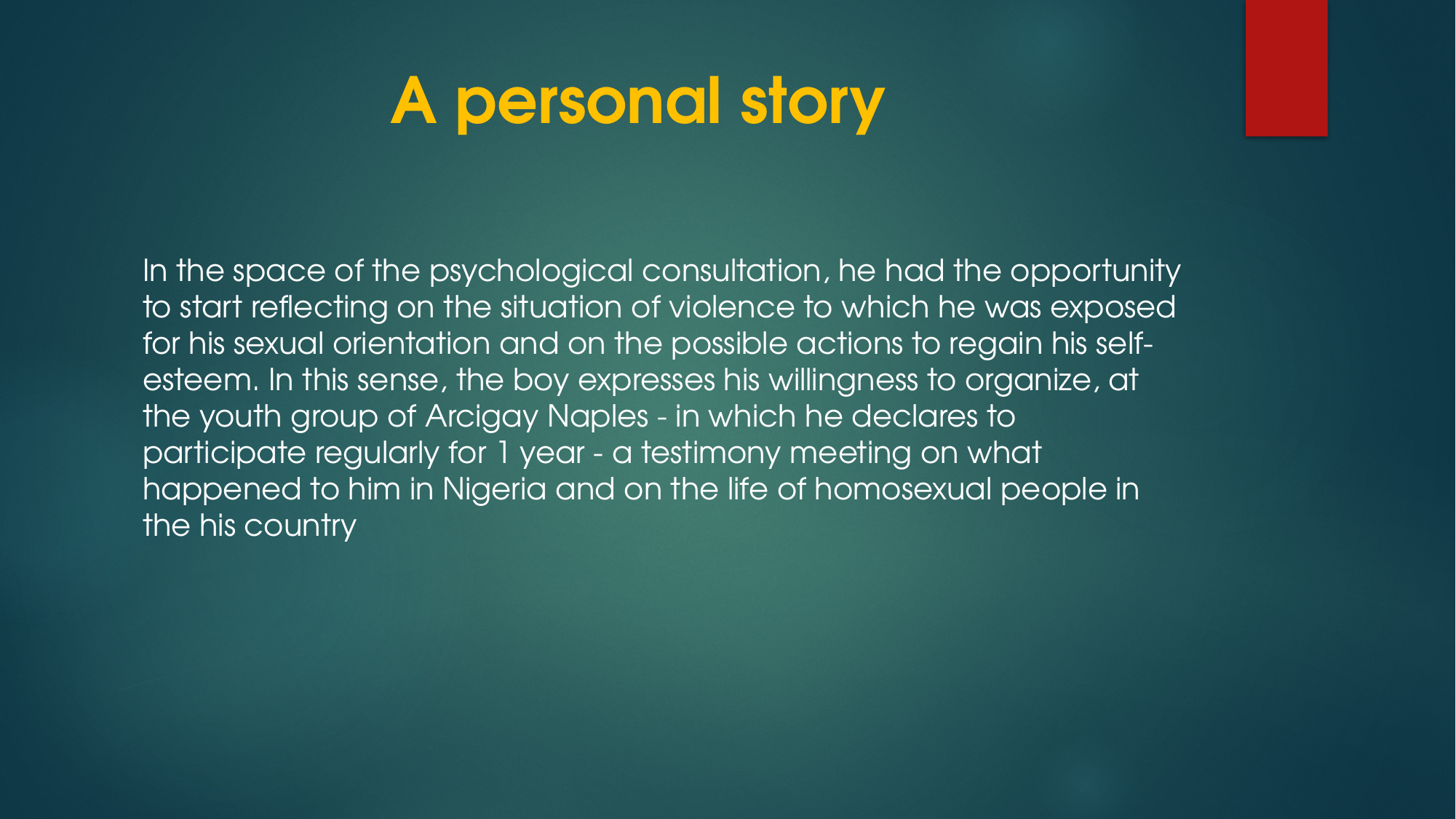

# A personal story
In the space of the psychological consultation, he had the opportunity to start reflecting on the situation of violence to which he was exposed for his sexual orientation and on the possible actions to regain his self-esteem. In this sense, the boy expresses his willingness to organize, at the youth group of Arcigay Naples - in which he declares to participate regularly for 1 year - a testimony meeting on what happened to him in Nigeria and on the life of homosexual people in the his country